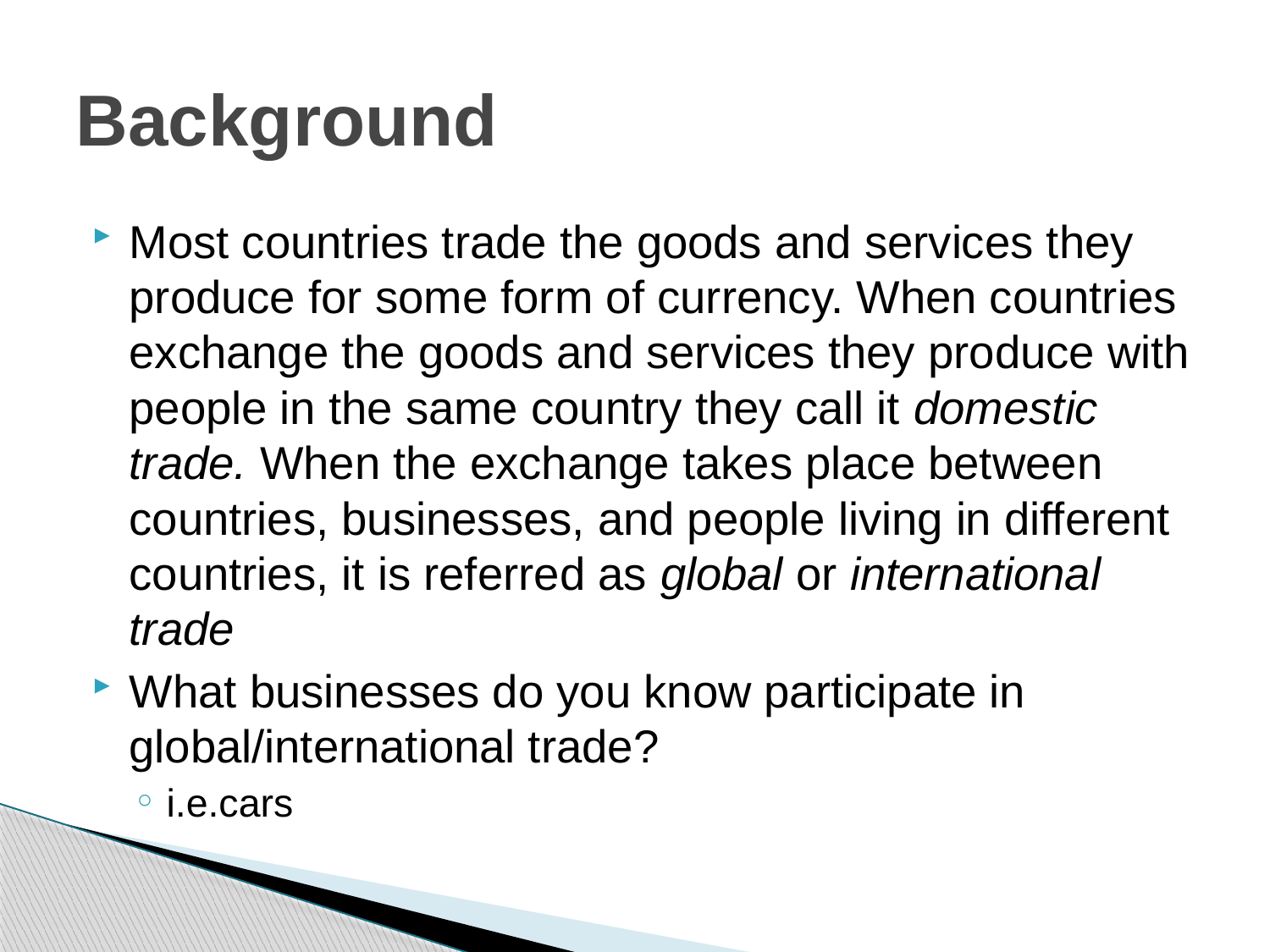

# Background
Most countries trade the goods and services they produce for some form of currency. When countries exchange the goods and services they produce with people in the same country they call it domestic trade. When the exchange takes place between countries, businesses, and people living in different countries, it is referred as global or international trade
What businesses do you know participate in global/international trade?
i.e.cars